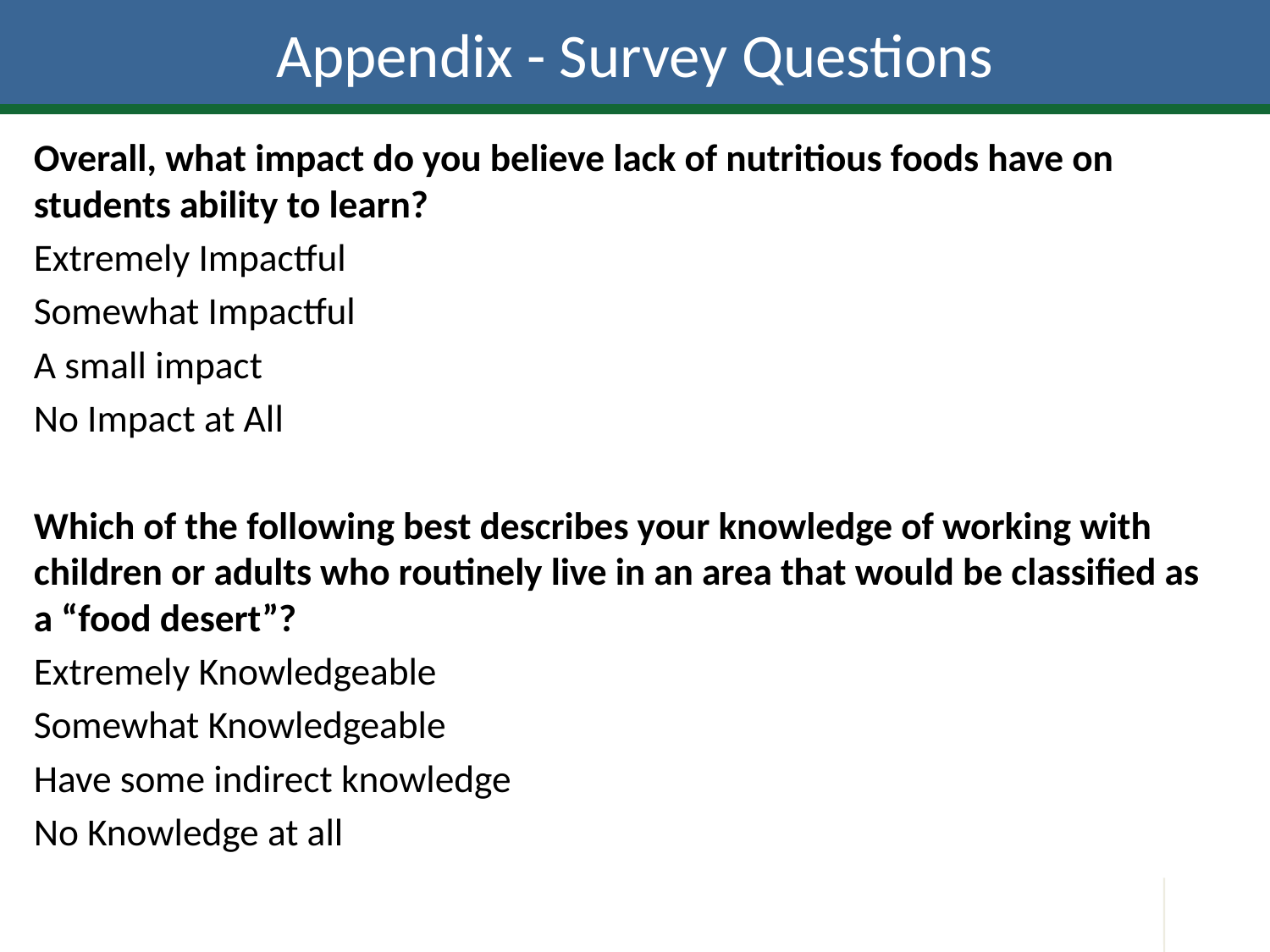

# Appendix - Survey Questions
Overall, what impact do you believe lack of nutritious foods have on students ability to learn?
Extremely Impactful
Somewhat Impactful
A small impact
No Impact at All

Which of the following best describes your knowledge of working with children or adults who routinely live in an area that would be classified as a “food desert”?
Extremely Knowledgeable
Somewhat Knowledgeable
Have some indirect knowledge
No Knowledge at all